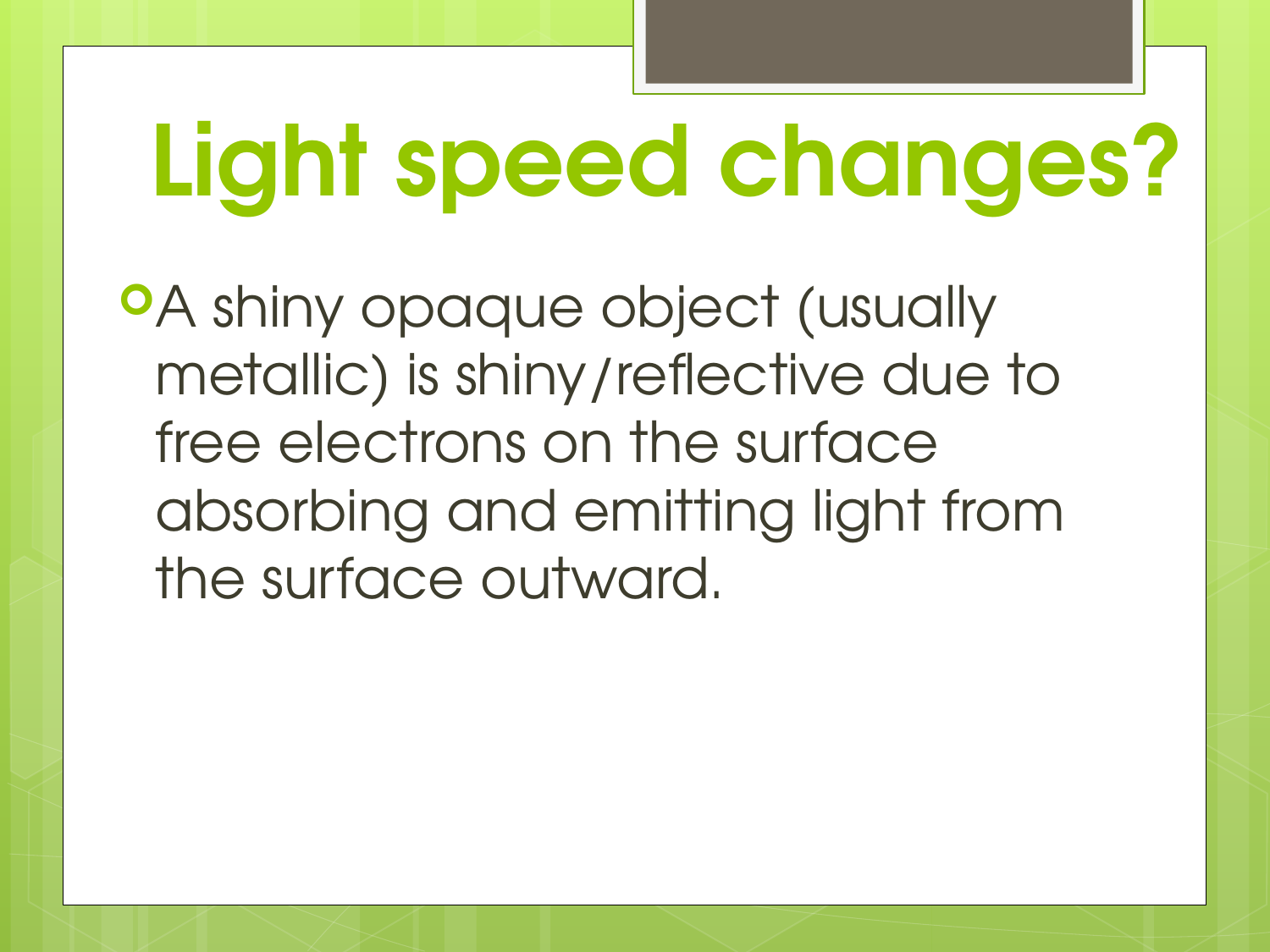

# Light speed changes?
A shiny opaque object (usually metallic) is shiny/reflective due to free electrons on the surface absorbing and emitting light from the surface outward.